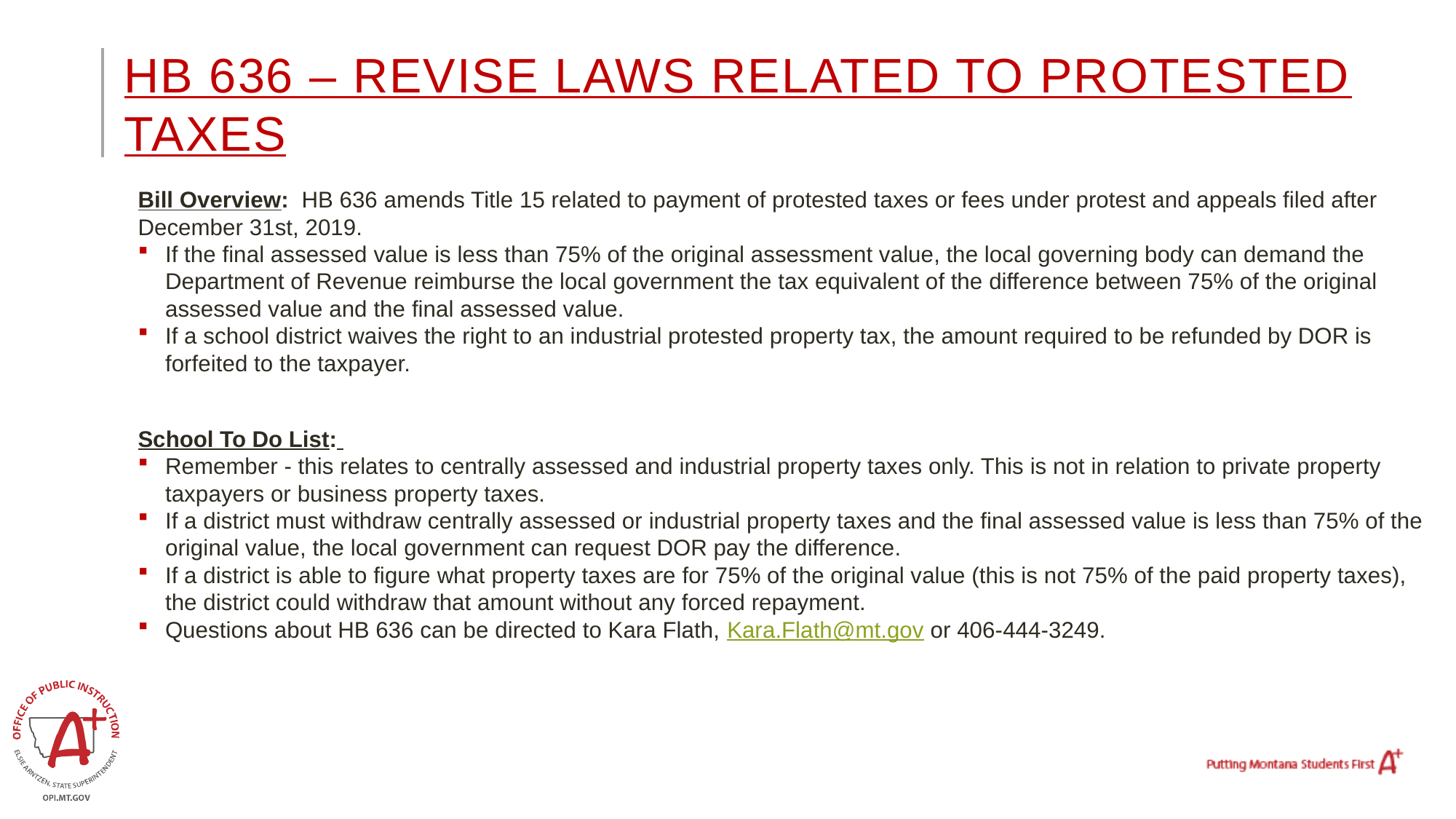

# HB 636 – Revise laws related to protested taxes
Bill Overview:  HB 636 amends Title 15 related to payment of protested taxes or fees under protest and appeals filed after December 31st, 2019.
If the final assessed value is less than 75% of the original assessment value, the local governing body can demand the Department of Revenue reimburse the local government the tax equivalent of the difference between 75% of the original assessed value and the final assessed value.
If a school district waives the right to an industrial protested property tax, the amount required to be refunded by DOR is forfeited to the taxpayer.

School To Do List:
Remember - this relates to centrally assessed and industrial property taxes only. This is not in relation to private property taxpayers or business property taxes.
If a district must withdraw centrally assessed or industrial property taxes and the final assessed value is less than 75% of the original value, the local government can request DOR pay the difference.
If a district is able to figure what property taxes are for 75% of the original value (this is not 75% of the paid property taxes), the district could withdraw that amount without any forced repayment.
Questions about HB 636 can be directed to Kara Flath, Kara.Flath@mt.gov or 406-444-3249.